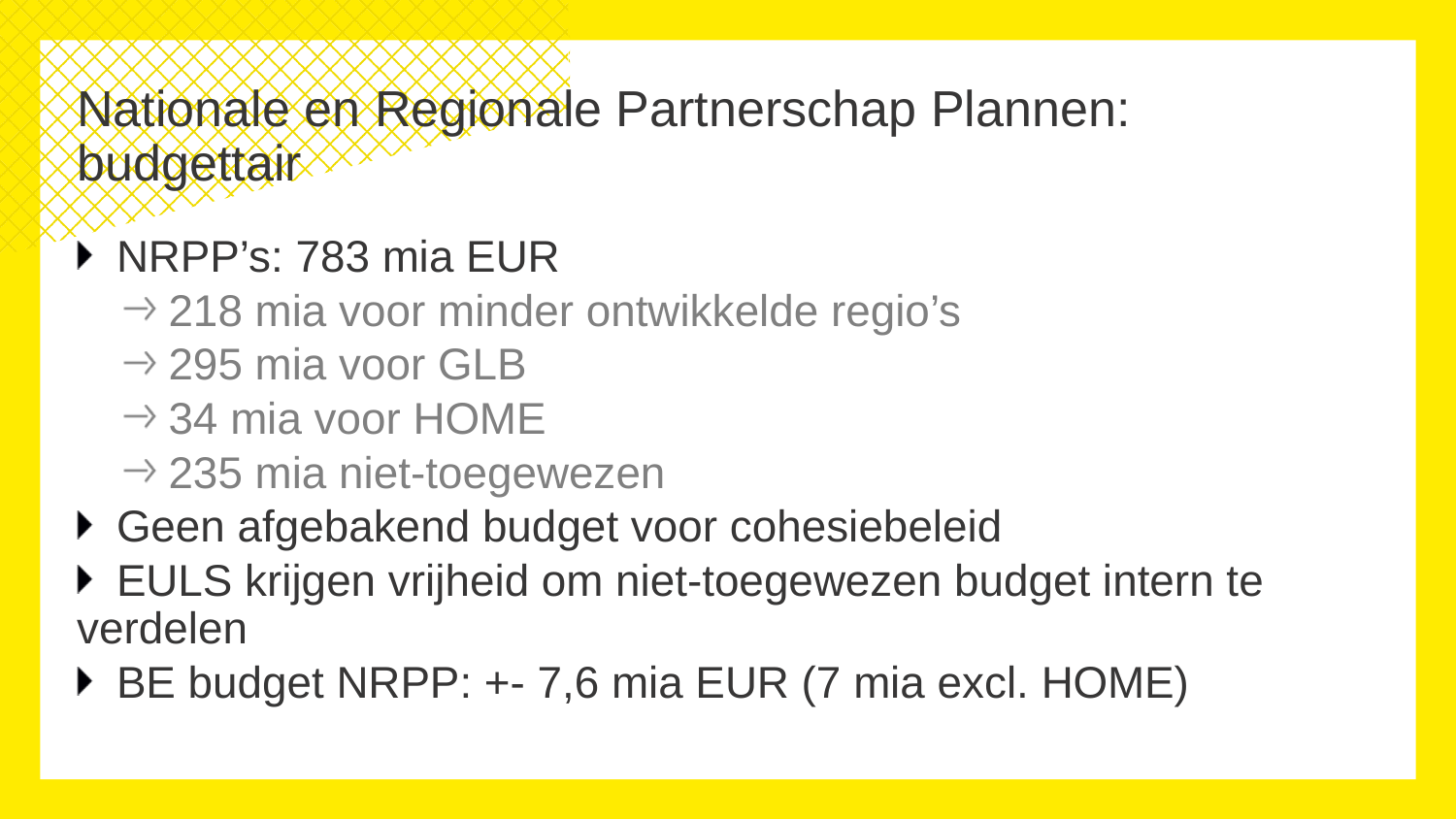

# Nationale en Regionale Partnerschap Plannen: budgettair

NRPP’s: 783 mia EUR
218 mia voor minder ontwikkelde regio’s
295 mia voor GLB
34 mia voor HOME
235 mia niet-toegewezen
Geen afgebakend budget voor cohesiebeleid
EULS krijgen vrijheid om niet-toegewezen budget intern te verdelen
BE budget NRPP: +- 7,6 mia EUR (7 mia excl. HOME)